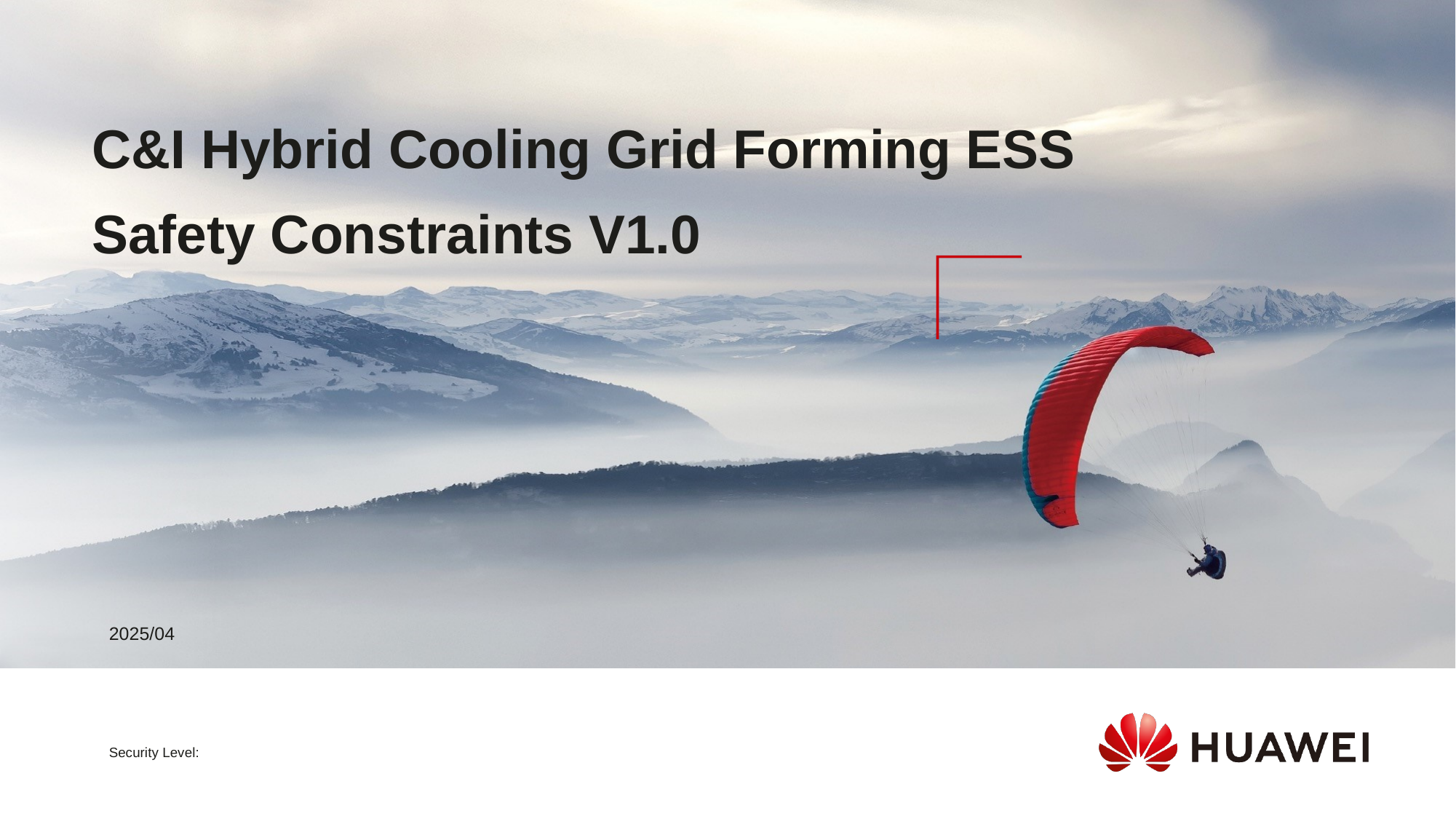

# C&I Hybrid Cooling Grid Forming ESS Safety Constraints V1.0
2025/04
Security Level: